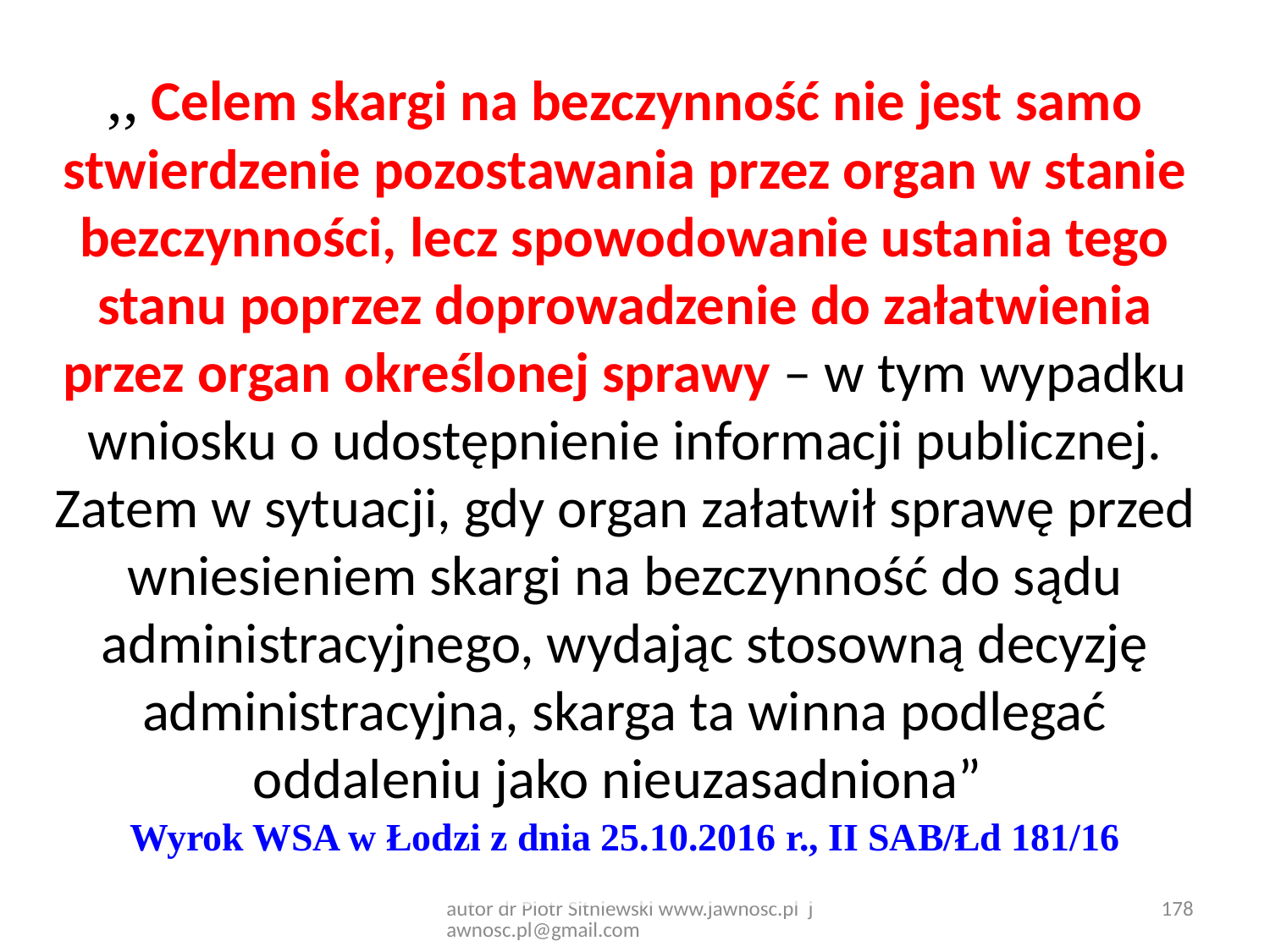

,, Celem skargi na bezczynność nie jest samo stwierdzenie pozostawania przez organ w stanie bezczynności, lecz spowodowanie ustania tego stanu poprzez doprowadzenie do załatwienia przez organ określonej sprawy – w tym wypadku wniosku o udostępnienie informacji publicznej. Zatem w sytuacji, gdy organ załatwił sprawę przed wniesieniem skargi na bezczynność do sądu administracyjnego, wydając stosowną decyzję administracyjna, skarga ta winna podlegać oddaleniu jako nieuzasadniona”
Wyrok WSA w Łodzi z dnia 25.10.2016 r., II SAB/Łd 181/16

178
autor dr Piotr Sitniewski www.jawnosc.pl  jawnosc.pl@gmail.com